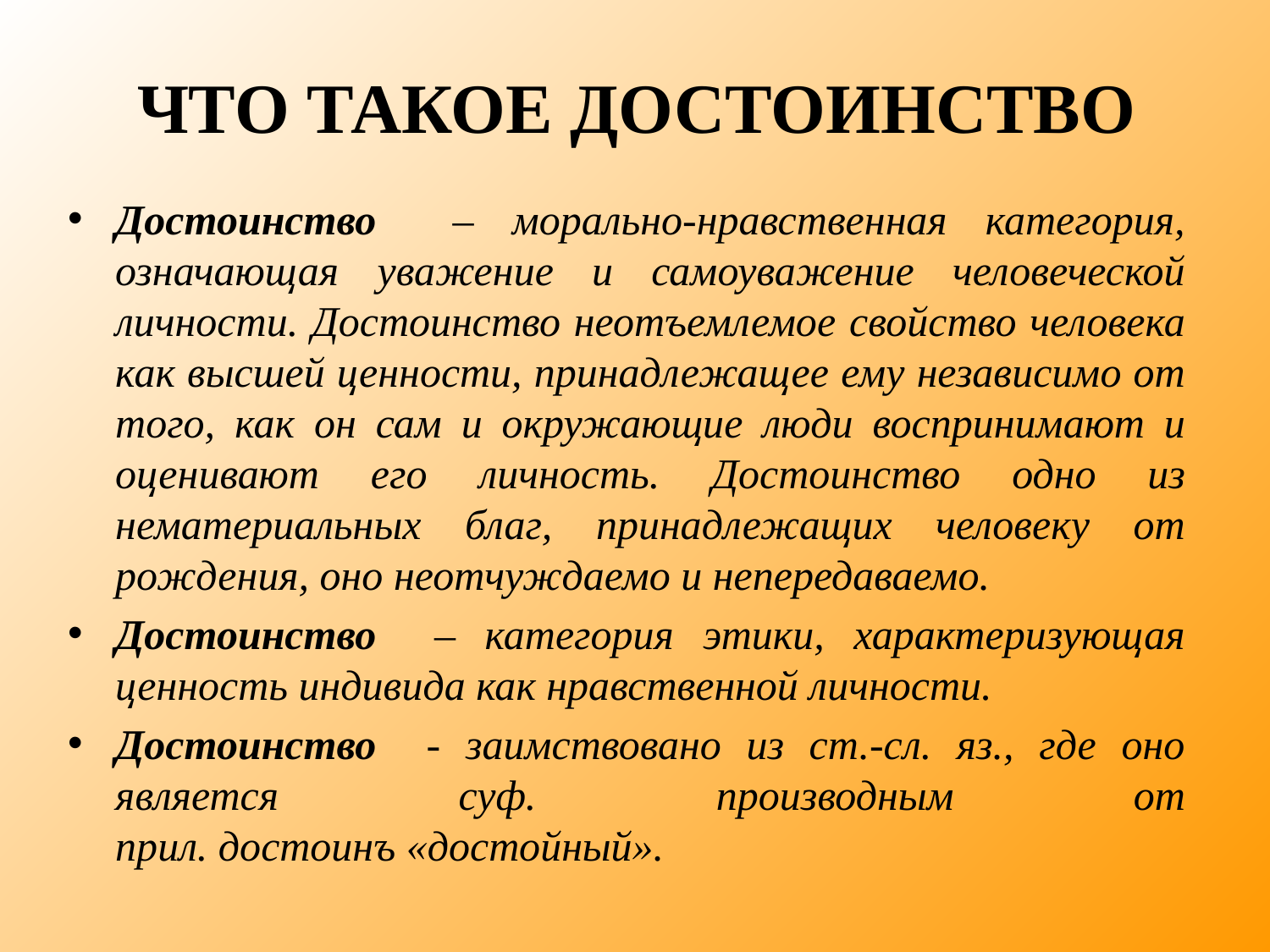

# Что такое достоинство
Достоинство  – морально-нравственная категория, означающая уважение и самоуважение человеческой личности. Достоинство неотъемлемое свойство человека как высшей ценности, принадлежащее ему независимо от того, как он сам и окружающие люди воспринимают и оценивают его личность. Достоинство одно из нематериальных благ, принадлежащих человеку от рождения, оно неотчуждаемо и непередаваемо.
Достоинство  – категория этики, характеризующая ценность индивида как нравственной личности.
Достоинство  - заимствовано из ст.-сл. яз., где оно является суф. производным от прил. достоинъ «достойный».